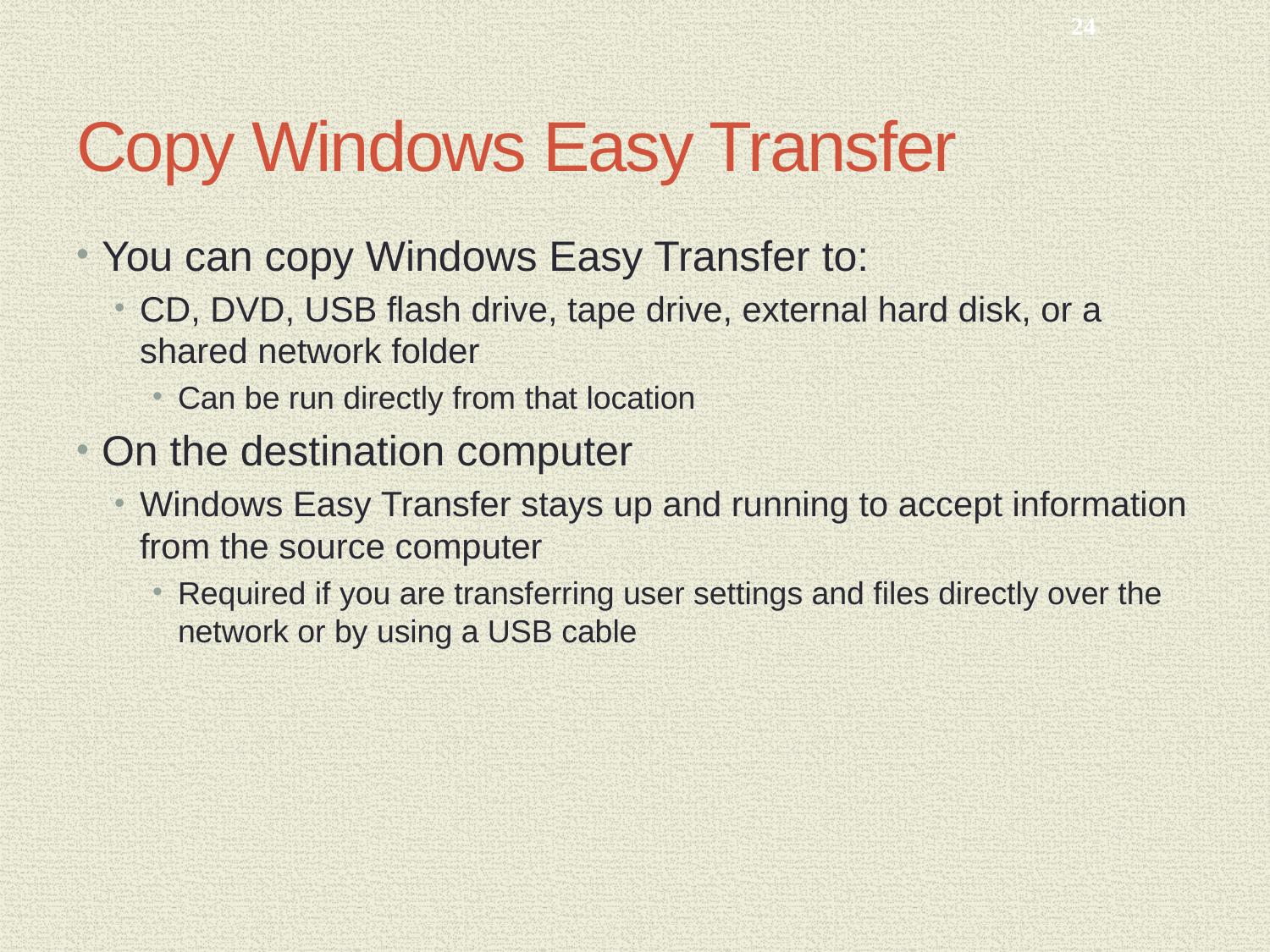

24
# Copy Windows Easy Transfer
You can copy Windows Easy Transfer to:
CD, DVD, USB flash drive, tape drive, external hard disk, or a shared network folder
Can be run directly from that location
On the destination computer
Windows Easy Transfer stays up and running to accept information from the source computer
Required if you are transferring user settings and files directly over the network or by using a USB cable